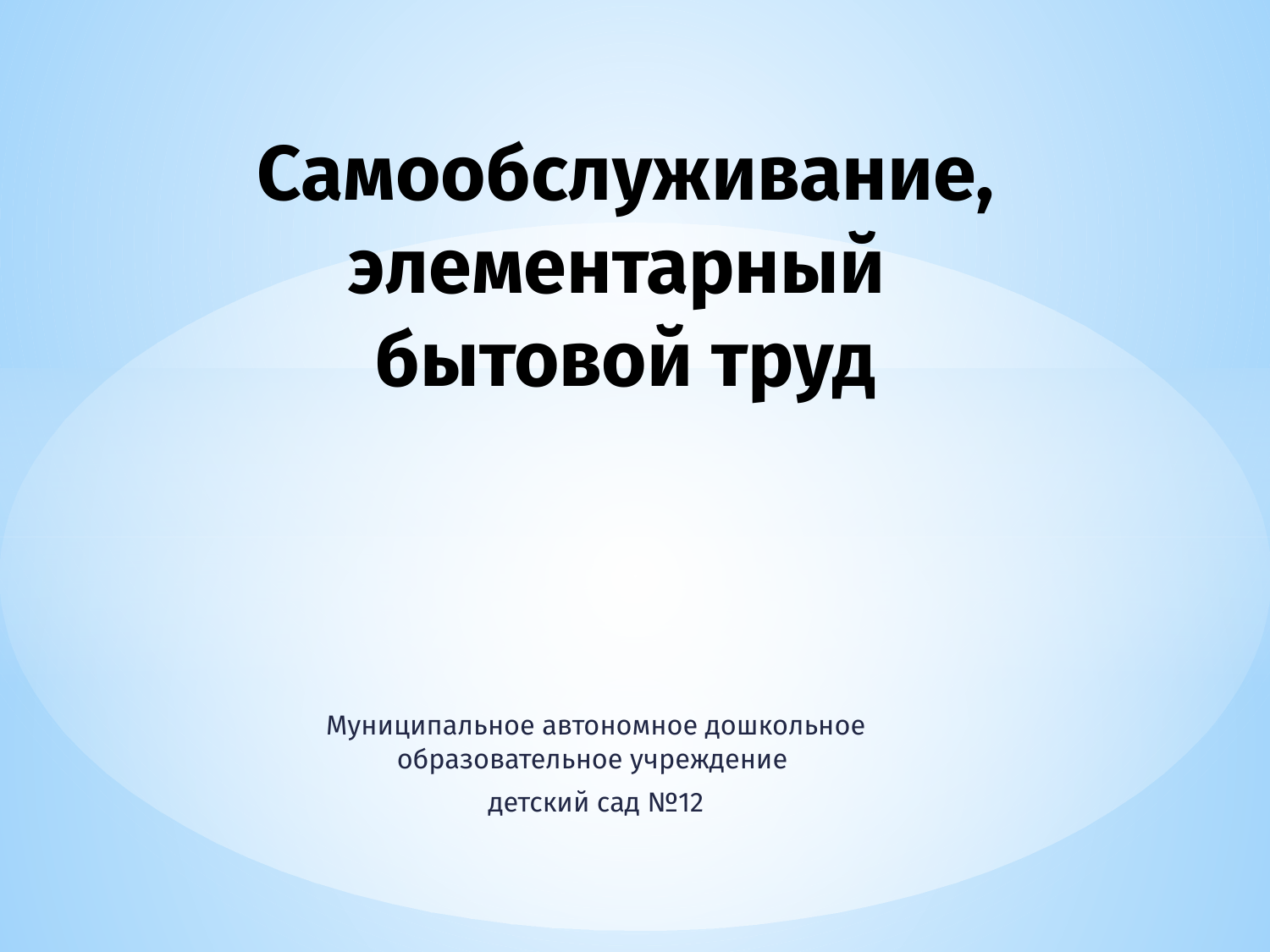

# Самообслуживание, элементарный бытовой труд
Муниципальное автономное дошкольное образовательное учреждение
детский сад №12